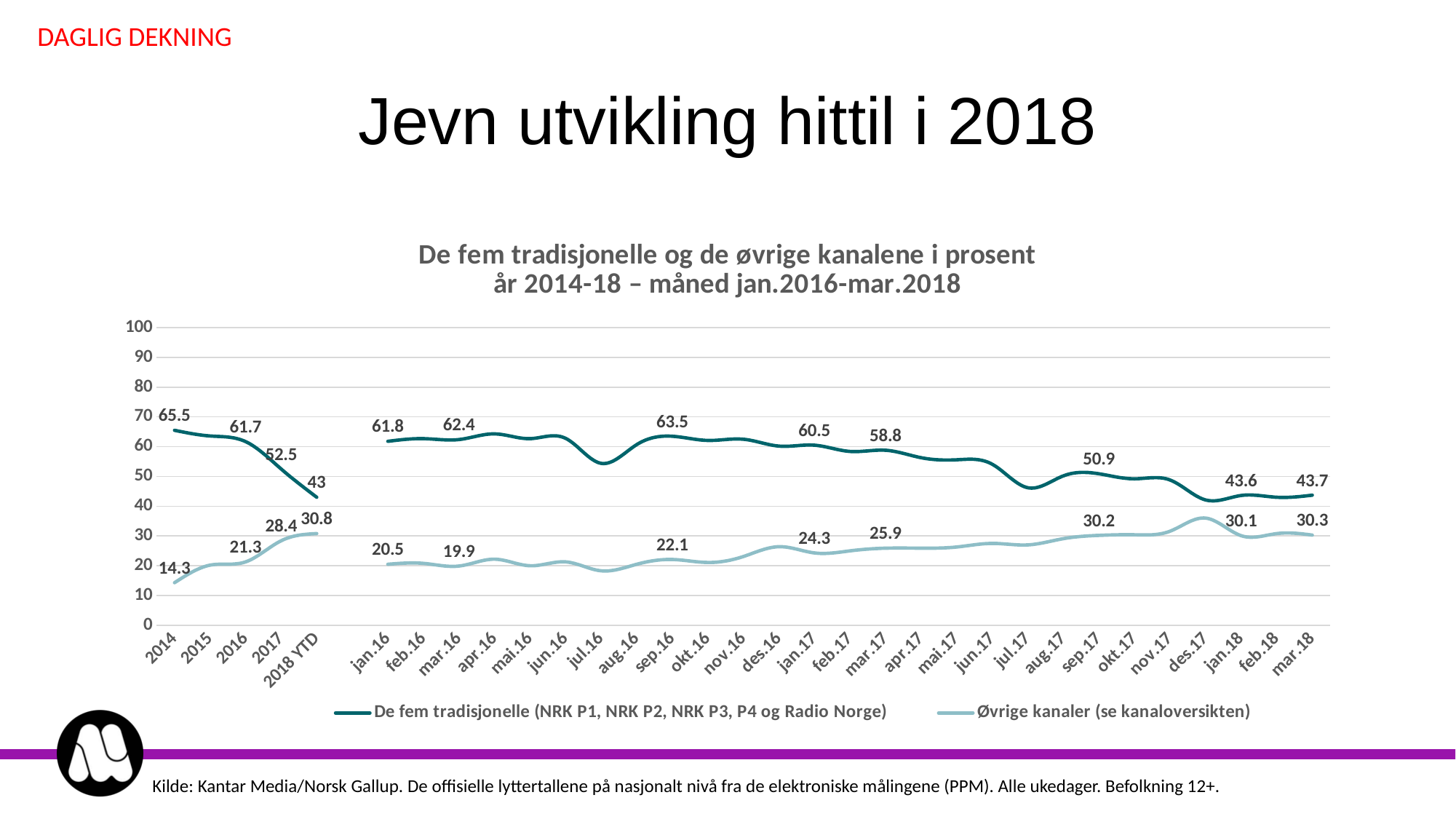

DAGLIG DEKNING
# Jevn utvikling hittil i 2018

### Chart: De fem tradisjonelle og de øvrige kanalene i prosent
år 2014-18 – måned jan.2016-mar.2018

| Category | De fem tradisjonelle (NRK P1, NRK P2, NRK P3, P4 og Radio Norge) | Øvrige kanaler (se kanaloversikten) |
|---|---|---|
| 2014 | 65.5 | 14.3 |
| 2015 | 63.6 | 20.2 |
| 2016 | 61.7 | 21.3 |
| 2017 | 52.5 | 28.4 |
| 2018 YTD | 43.0 | 30.8 |
|  | None | None |
| jan.16 | 61.8 | 20.5 |
| feb.16 | 62.7 | 20.8 |
| mar.16 | 62.4 | 19.9 |
| apr.16 | 64.3 | 22.2 |
| mai.16 | 62.7 | 20.0 |
| jun.16 | 62.8 | 21.3 |
| jul.16 | 54.4 | 18.3 |
| aug.16 | 60.7 | 20.5 |
| sep.16 | 63.5 | 22.1 |
| okt.16 | 62.1 | 21.1 |
| nov.16 | 62.5 | 23.1 |
| des.16 | 60.2 | 26.4 |
| jan.17 | 60.5 | 24.3 |
| feb.17 | 58.4 | 25.0 |
| mar.17 | 58.8 | 25.9 |
| apr.17 | 56.3 | 25.9 |
| mai.17 | 55.6 | 26.3 |
| jun.17 | 54.1 | 27.5 |
| jul.17 | 46.2 | 27.0 |
| aug.17 | 50.2 | 29.1 |
| sep.17 | 50.9 | 30.2 |
| okt.17 | 49.2 | 30.4 |
| nov.17 | 48.8 | 31.6 |
| des.17 | 42.1 | 36.0 |
| jan.18 | 43.6 | 30.1 |
| feb.18 | 43.0 | 30.8 |
| mar.18 | 43.7 | 30.3 |
Kilde: Kantar Media/Norsk Gallup. De offisielle lyttertallene på nasjonalt nivå fra de elektroniske målingene (PPM). Alle ukedager. Befolkning 12+.